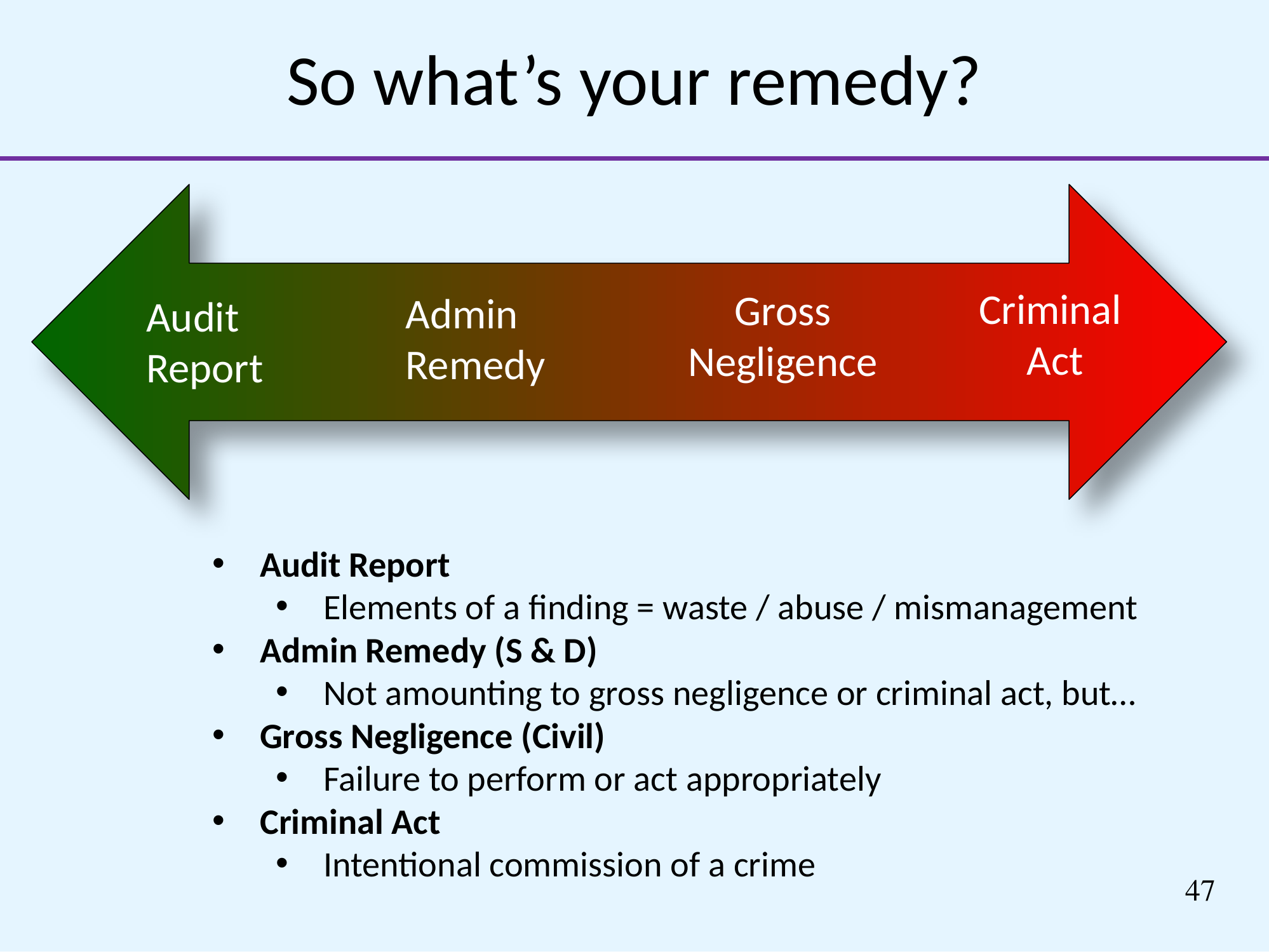

# So what’s your remedy?

Criminal
Act
Gross Negligence
Admin
Remedy
Audit
Report
Audit Report
Elements of a finding = waste / abuse / mismanagement
Admin Remedy (S & D)
Not amounting to gross negligence or criminal act, but…
Gross Negligence (Civil)
Failure to perform or act appropriately
Criminal Act
Intentional commission of a crime
47